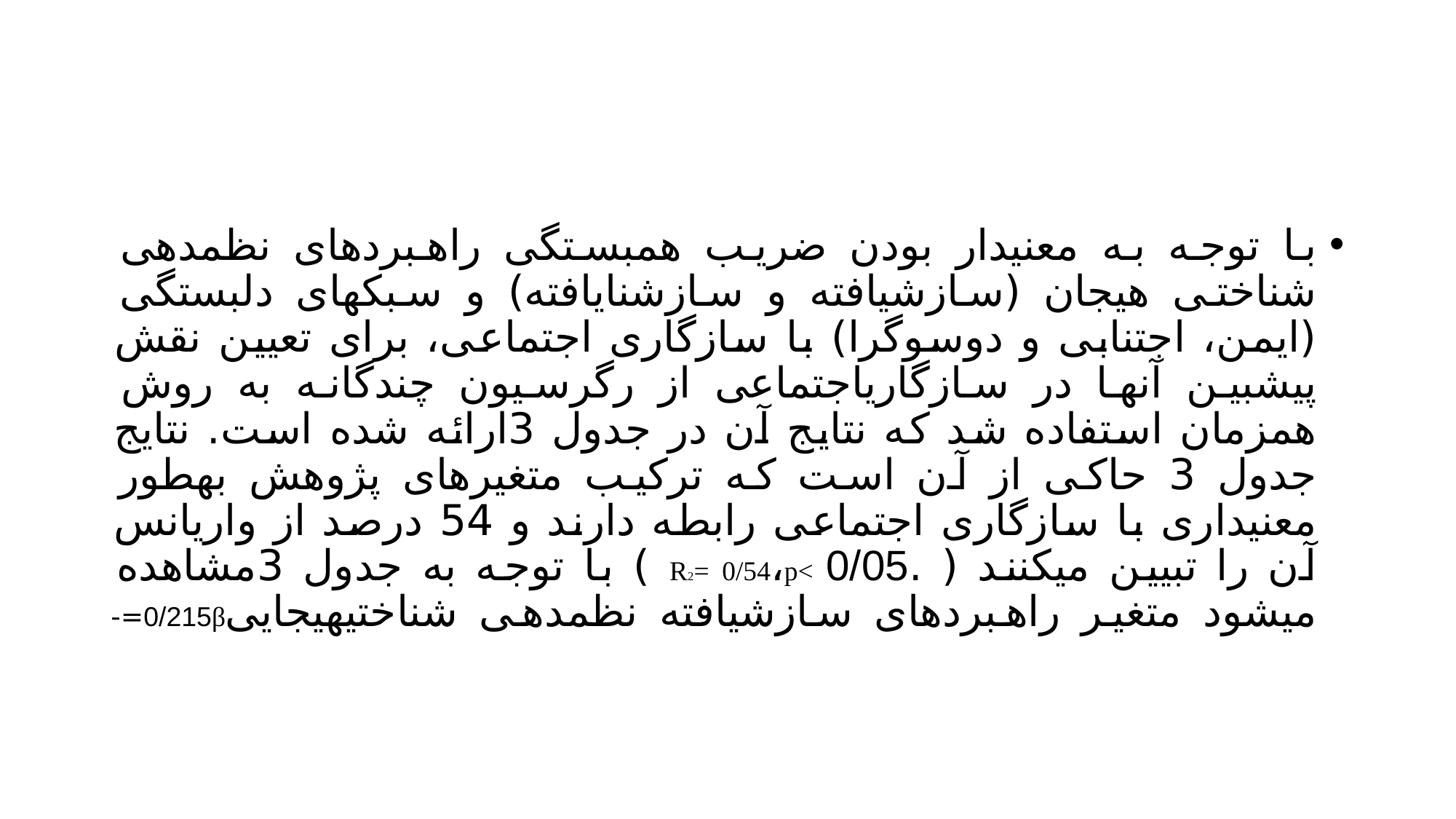

#
با توجه به معنیدار بودن ضریب همبستگی راهبردهای نظمدهی شناختی هیجان (سازشیافته و سازشنایافته) و سبکهای دلبستگی (ایمن، اجتنابی و دوسوگرا) با سازگاری اجتماعی، برای تعیین نقش پیشبین آنها در سازگاریاجتماعی از رگرسیون چندگانه به روش همزمان استفاده شد که نتایج آن در جدول 3ارائه شده است. نتایج جدول 3 حاکی از آن است که ترکیب متغیرهای پژوهش بهطور معنیداری با سازگاری اجتماعی رابطه دارند و 54 درصد از واریانس آن را تبیین میکنند ( .R2= 0/54،p< 0/05 ) با توجه به جدول 3مشاهده میشود متغیر راهبردهای سازشیافته نظمدهی شناختیهیجایی0/215β=-